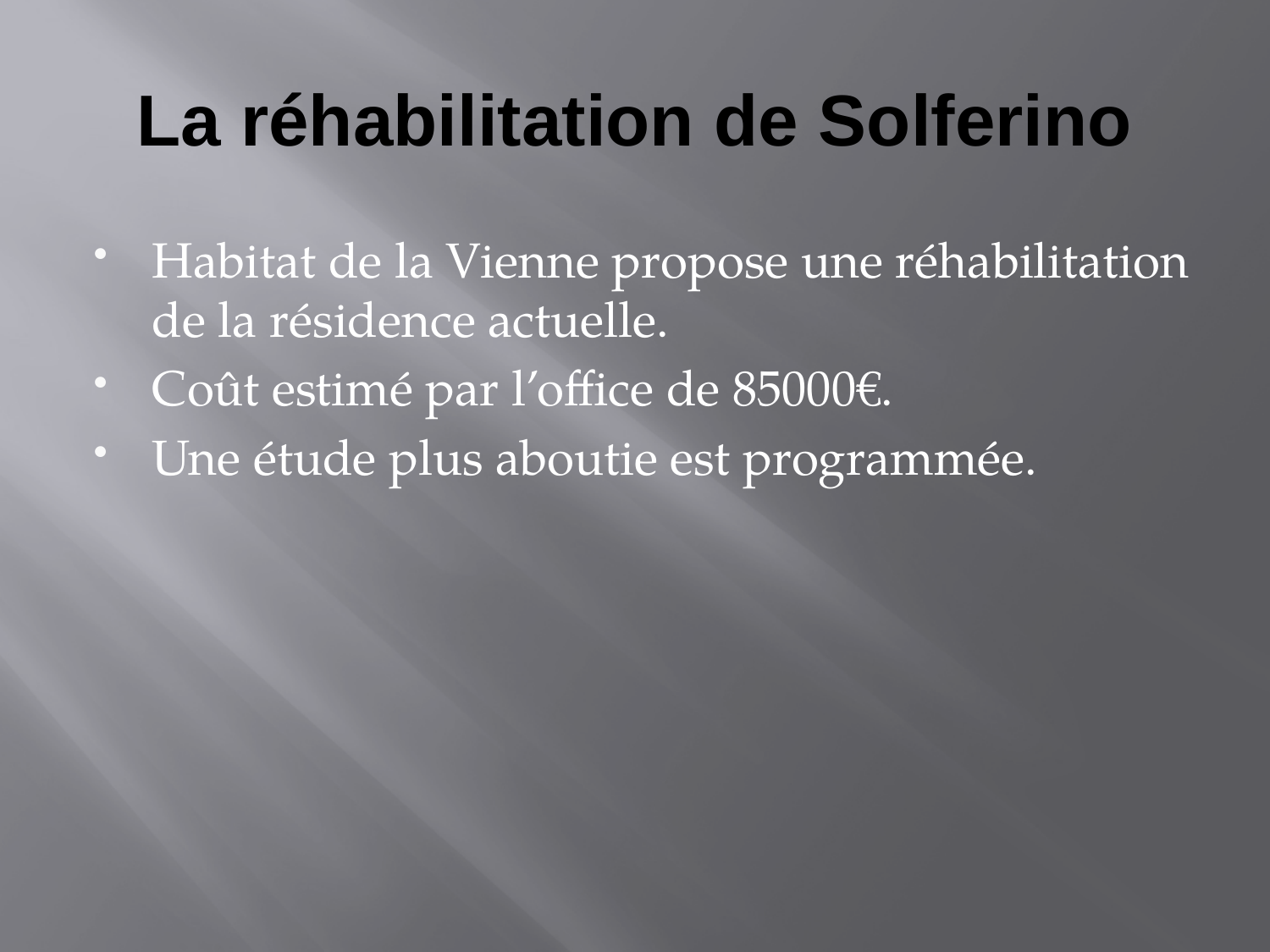

# La réhabilitation de Solferino
Habitat de la Vienne propose une réhabilitation de la résidence actuelle.
Coût estimé par l’office de 85000€.
Une étude plus aboutie est programmée.